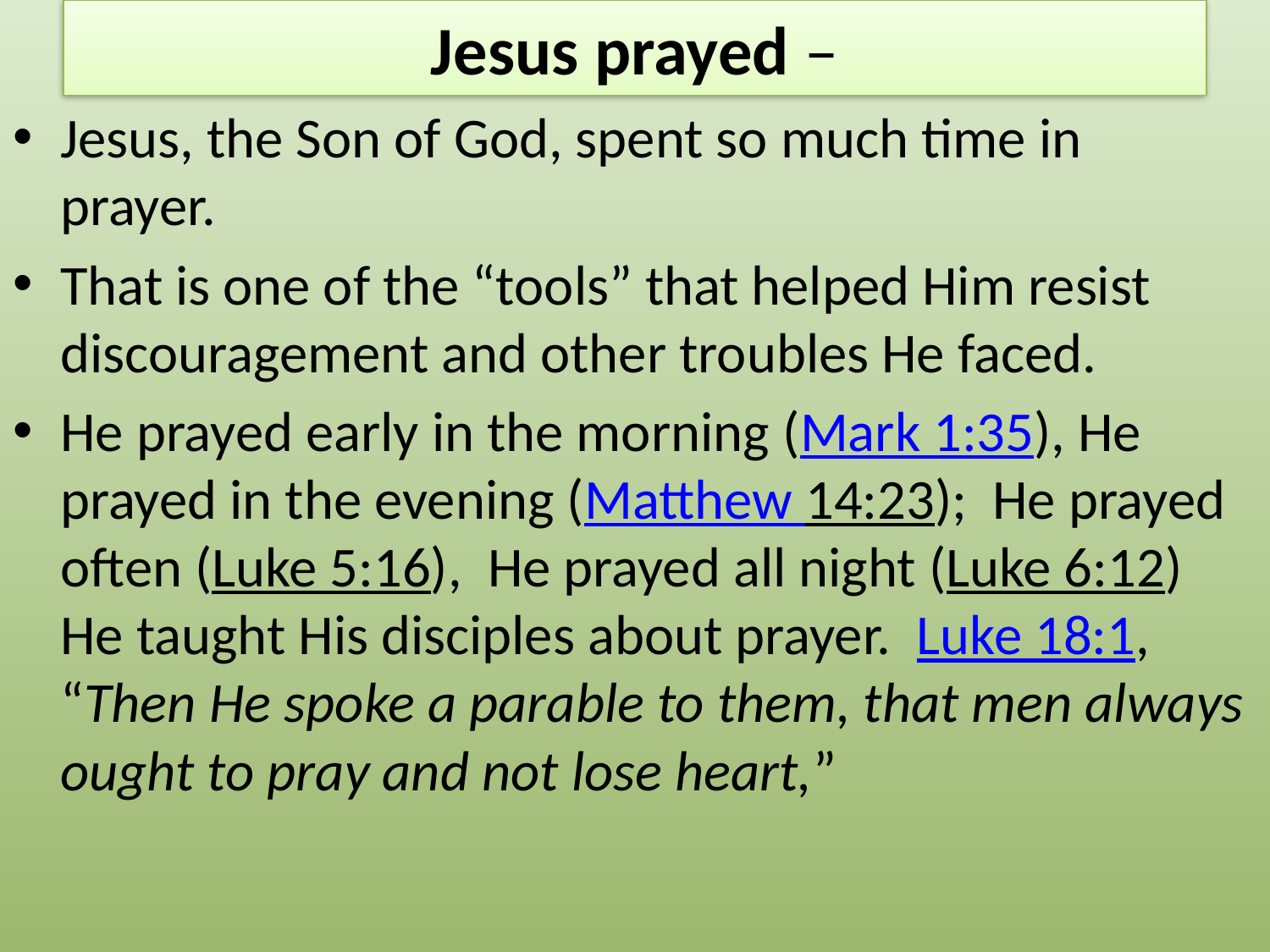

# Jesus prayed –
Jesus, the Son of God, spent so much time in prayer.
That is one of the “tools” that helped Him resist discouragement and other troubles He faced.
He prayed early in the morning (Mark 1:35), He prayed in the evening (Matthew 14:23);  He prayed often (Luke 5:16),  He prayed all night (Luke 6:12) 
He taught His disciples about prayer.  Luke 18:1, “Then He spoke a parable to them, that men always ought to pray and not lose heart,”